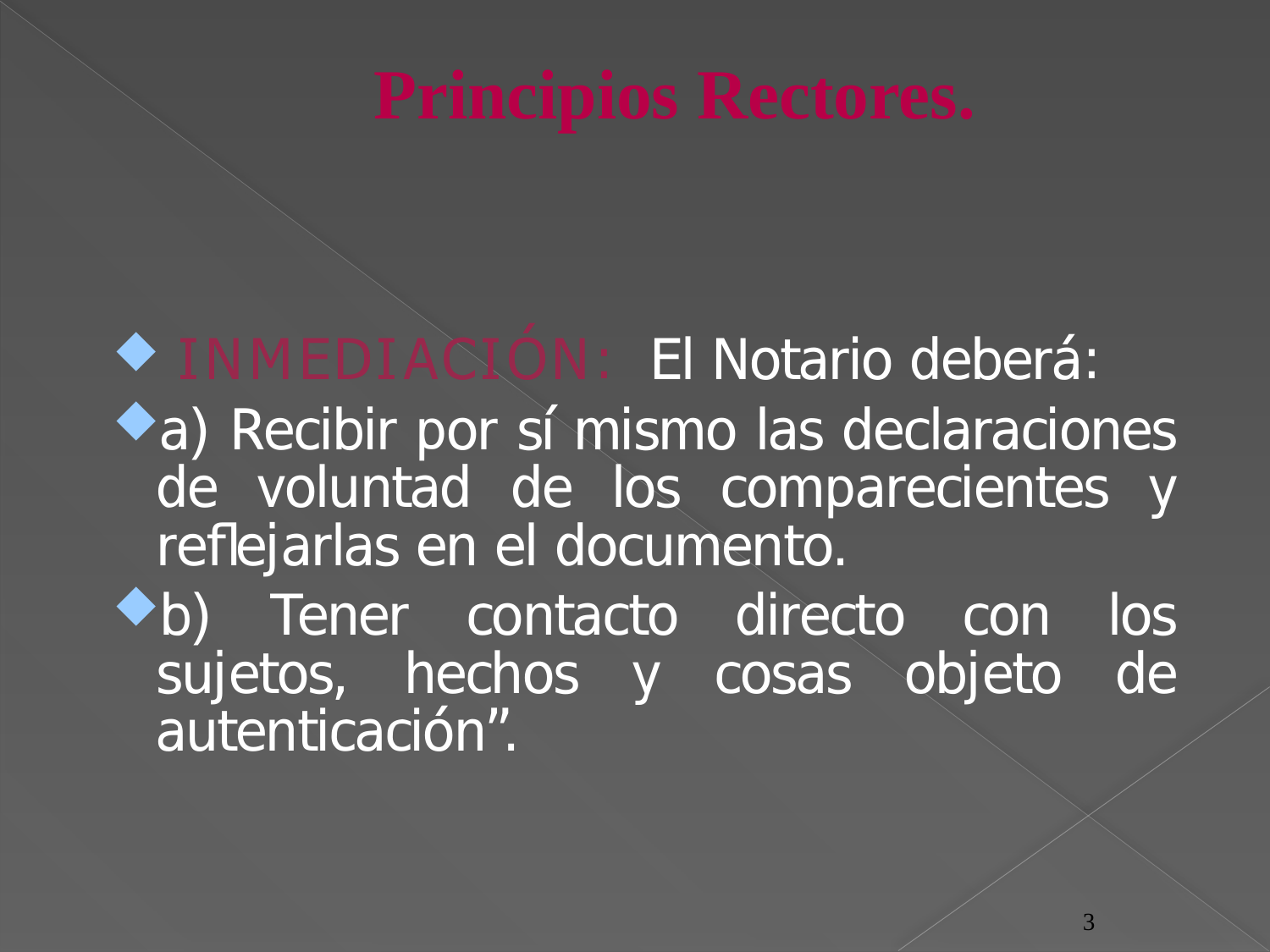

# Principios Rectores.

 INMEDIACIÓN:  El Notario deberá:
a) Recibir por sí mismo las declaraciones de voluntad de los comparecientes y reflejarlas en el documento.
b) Tener contacto directo con los sujetos, hechos y cosas objeto de autenticación”.
3